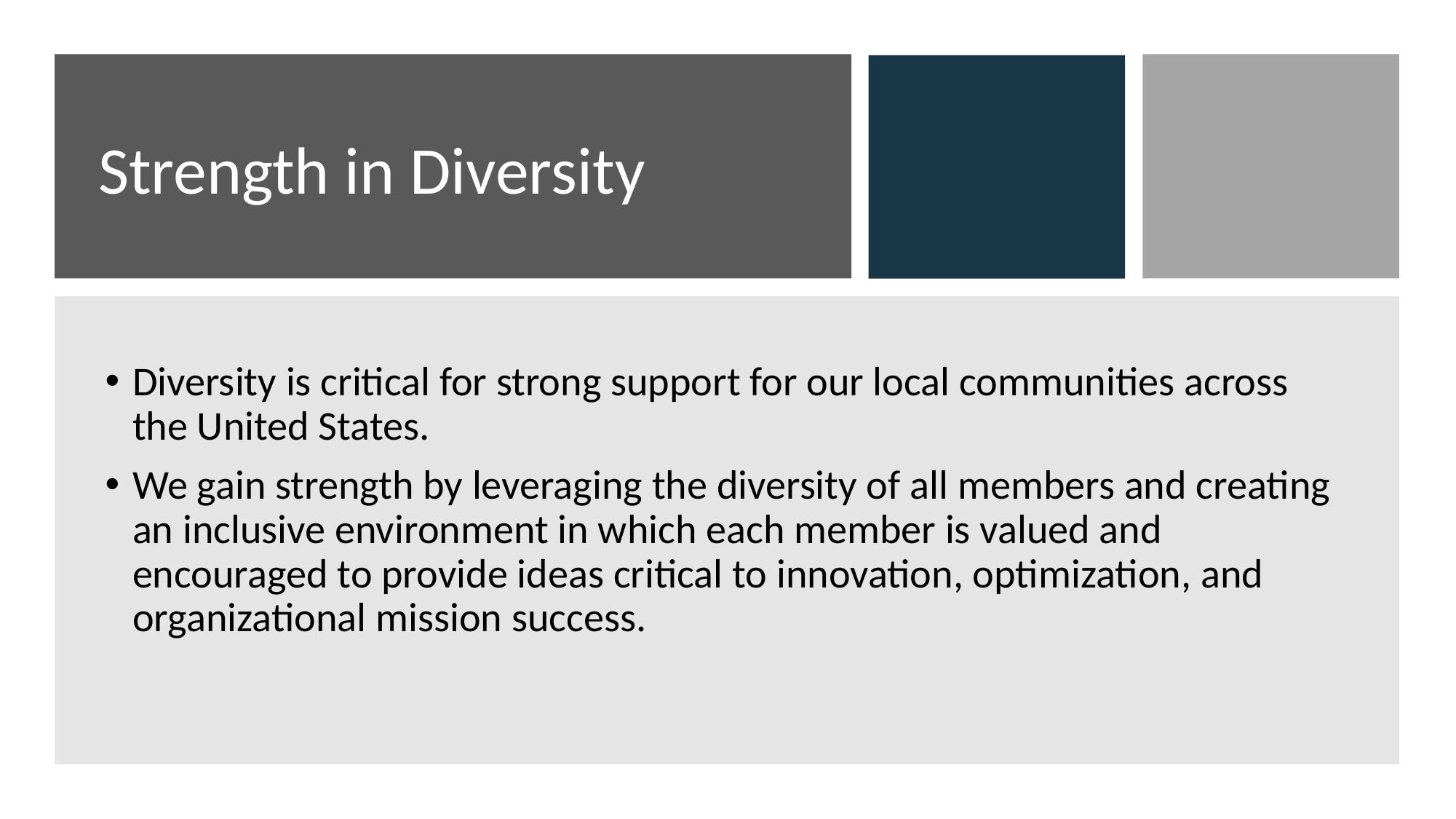

# Strength in Diversity

Diversity is critical for strong support for our local communities across the United States.
We gain strength by leveraging the diversity of all members and creating an inclusive environment in which each member is valued and encouraged to provide ideas critical to innovation, optimization, and organizational mission success.